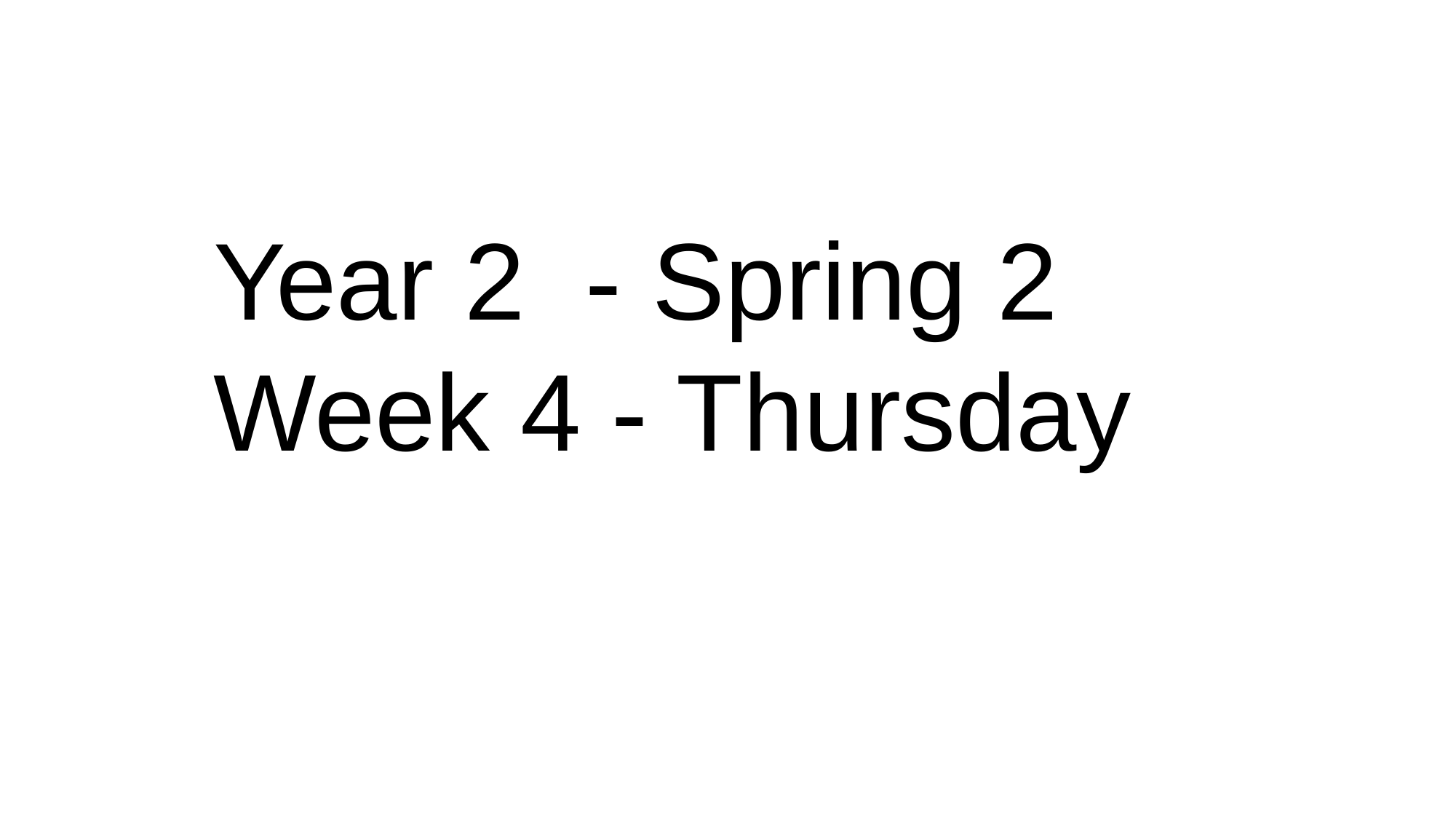

Year 2  - Spring 2
Week 4 - Thursday